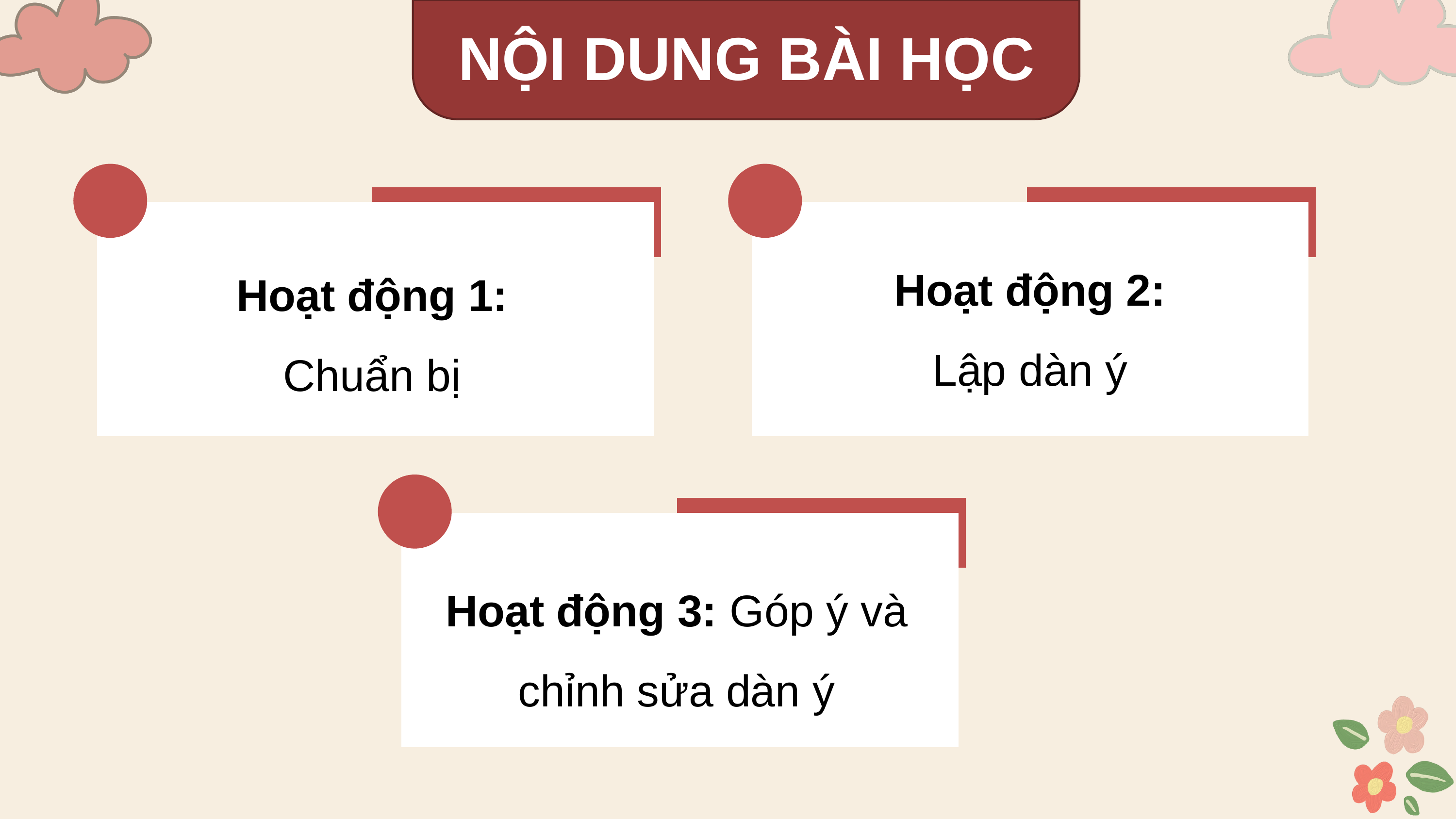

NỘI DUNG BÀI HỌC

Hoạt động 1:
Chuẩn bị

Hoạt động 2:
Lập dàn ý

Hoạt động 3: Góp ý và chỉnh sửa dàn ý